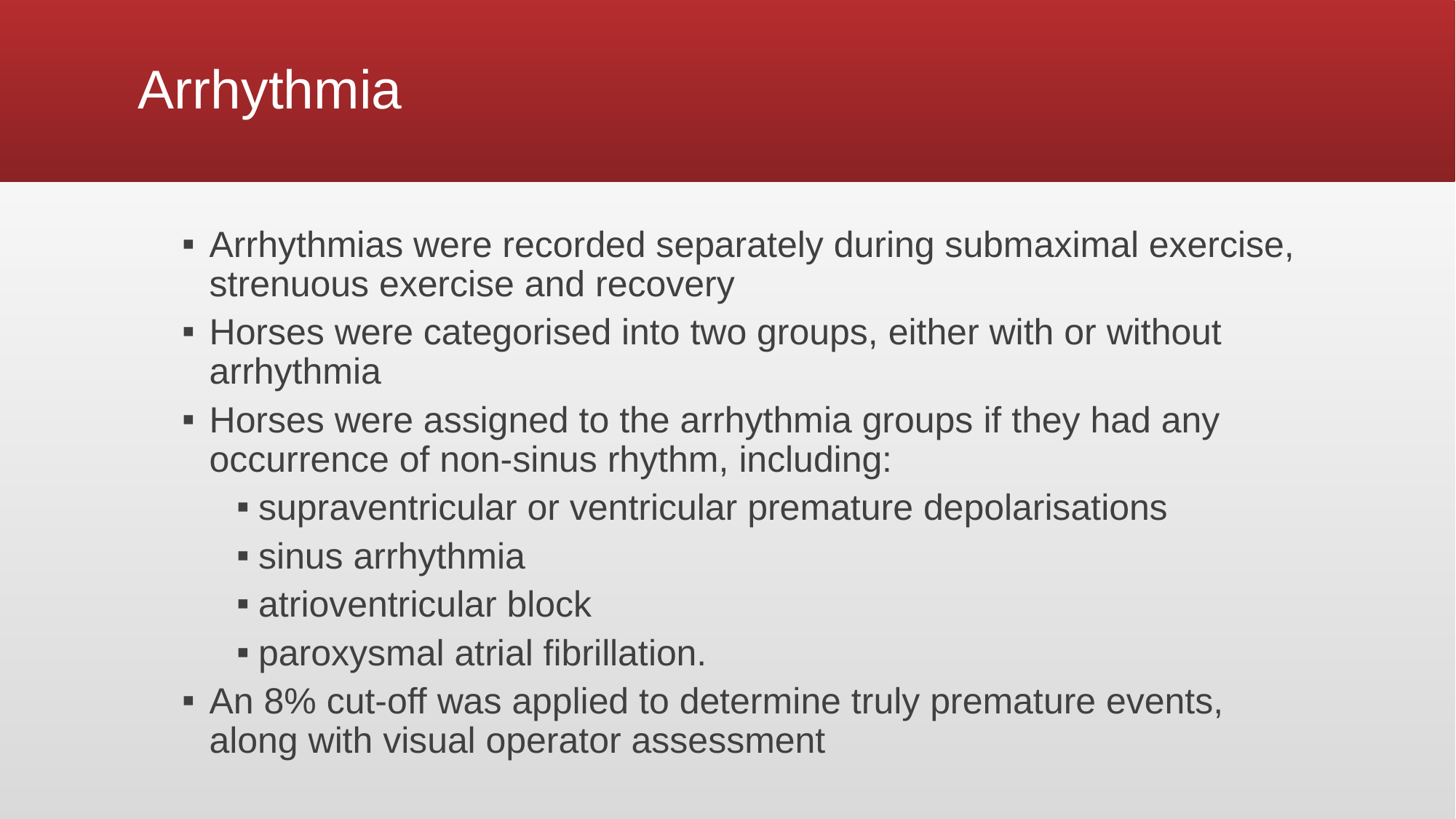

# Arrhythmia
Arrhythmias were recorded separately during submaximal exercise, strenuous exercise and recovery
Horses were categorised into two groups, either with or without arrhythmia
Horses were assigned to the arrhythmia groups if they had any occurrence of non-sinus rhythm, including:
supraventricular or ventricular premature depolarisations
sinus arrhythmia
atrioventricular block
paroxysmal atrial fibrillation.
An 8% cut-off was applied to determine truly premature events, along with visual operator assessment